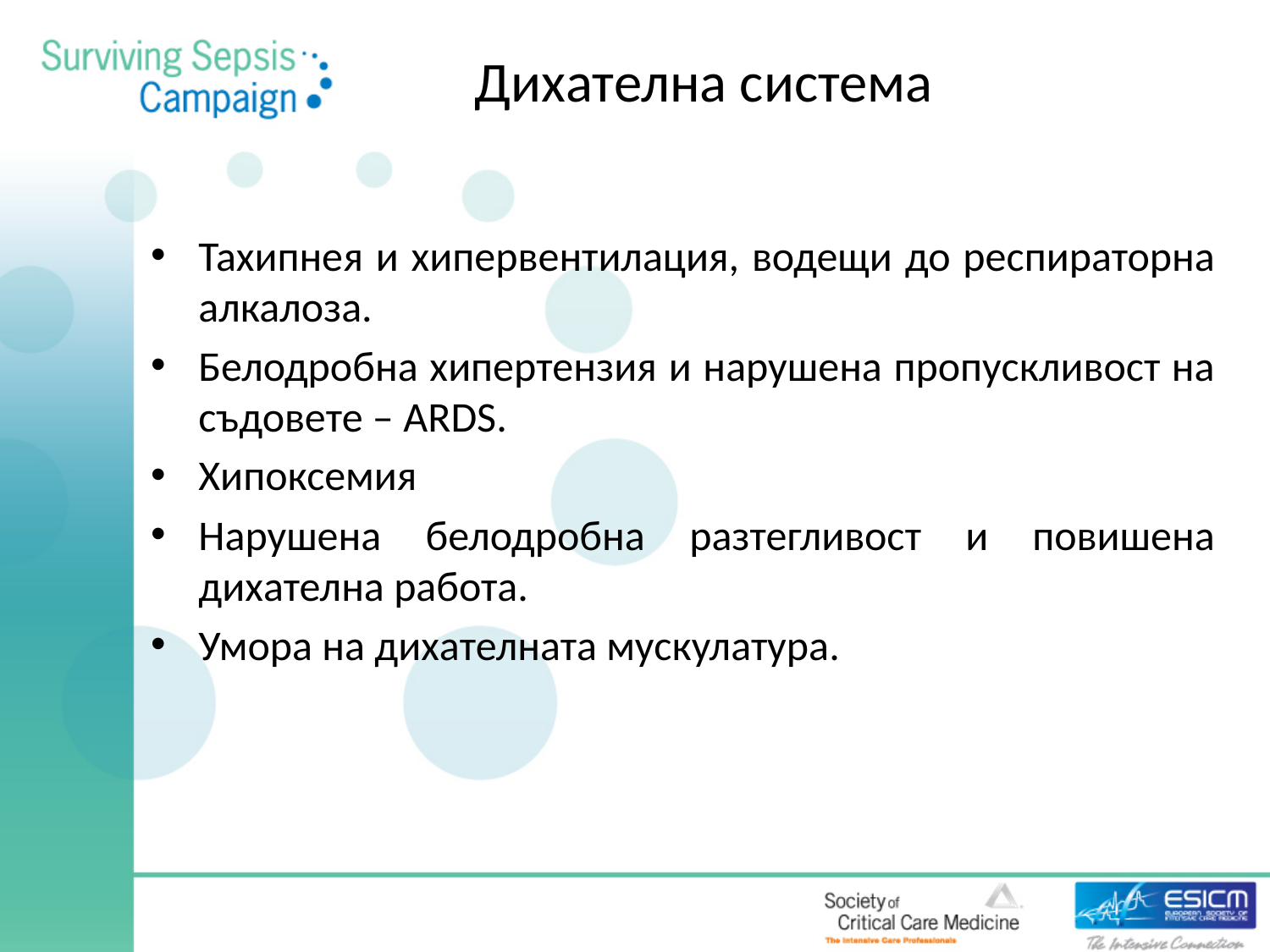

# Дихателна система
Тахипнея и хипервентилация, водещи до респираторна алкалоза.
Белодробна хипертензия и нарушена пропускливост на съдовете – ARDS.
Хипоксемия
Нарушена белодробна разтегливост и повишена дихателна работа.
Умора на дихателната мускулатура.